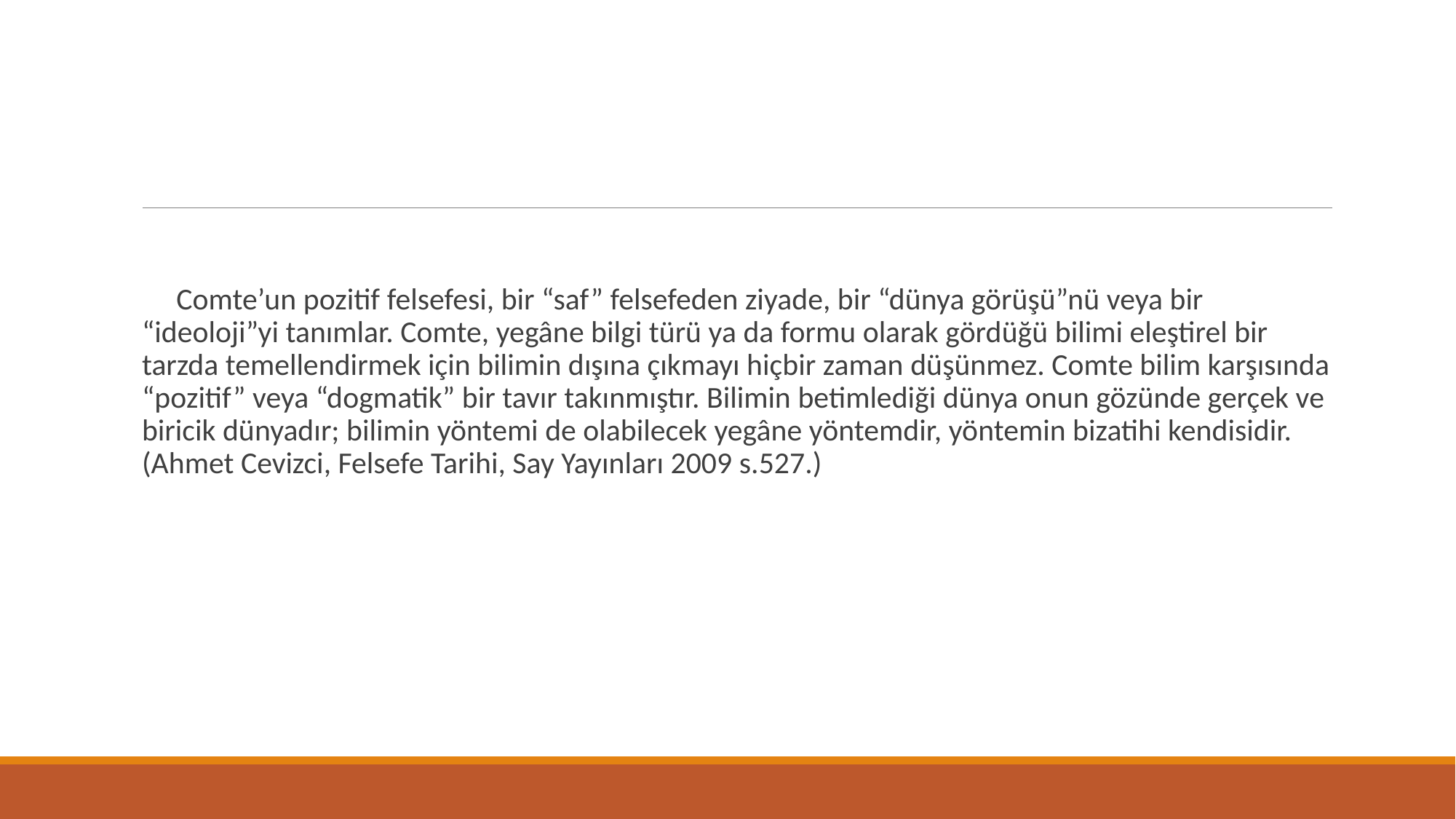

Comte’un pozitif felsefesi, bir “saf” felsefeden ziyade, bir “dünya görüşü”nü veya bir “ideoloji”yi tanımlar. Comte, yegâne bilgi türü ya da formu olarak gördüğü bilimi eleştirel bir tarzda temellendirmek için bilimin dışına çıkmayı hiçbir zaman düşünmez. Comte bilim karşısında “pozitif” veya “dogmatik” bir tavır takınmıştır. Bilimin betimlediği dünya onun gözünde gerçek ve biricik dünyadır; bilimin yöntemi de olabilecek yegâne yöntemdir, yöntemin bizatihi kendisidir. (Ahmet Cevizci, Felsefe Tarihi, Say Yayınları 2009 s.527.)